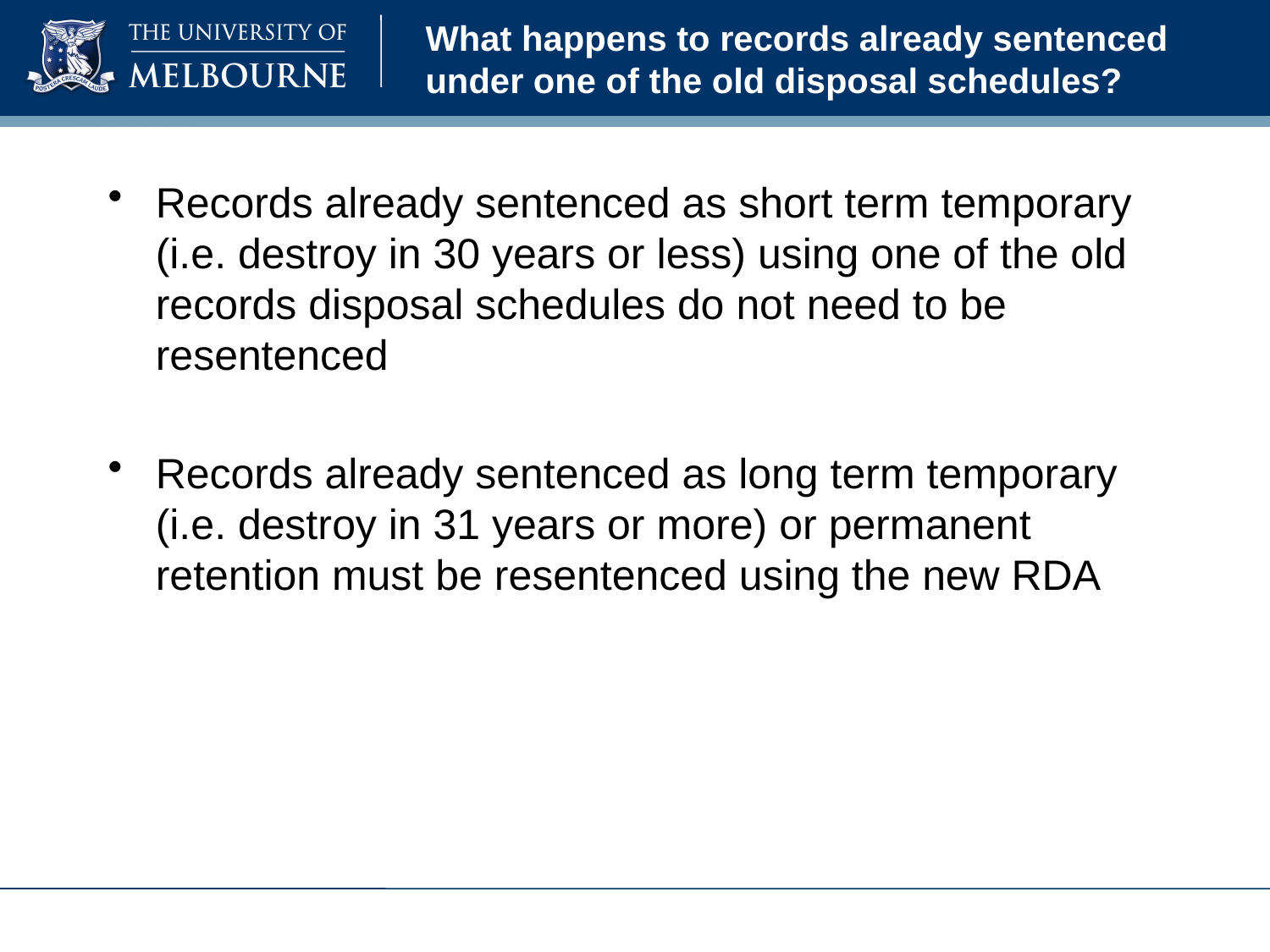

# What happens to records already sentenced under one of the old disposal schedules?
Records already sentenced as short term temporary (i.e. destroy in 30 years or less) using one of the old records disposal schedules do not need to be resentenced

Records already sentenced as long term temporary (i.e. destroy in 31 years or more) or permanent retention must be resentenced using the new RDA